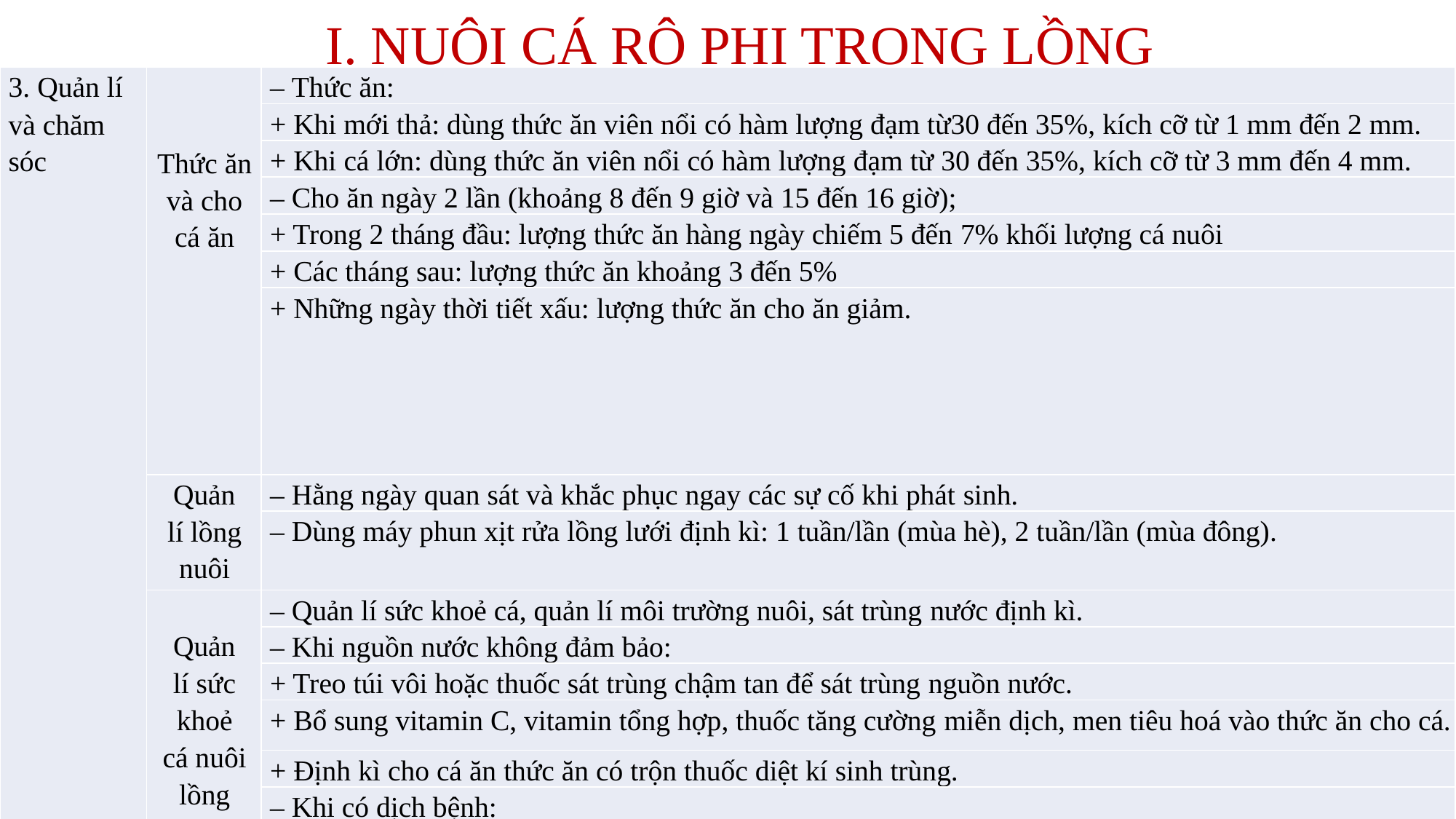

# I. NUÔI CÁ RÔ PHI TRONG LỒNG
| 3. Quản lí và chăm sóc | Thức ăn và cho cá ăn | – Thức ăn: |
| --- | --- | --- |
| và chăm sóc | và cho cá ăn | + Khi mới thả: dùng thức ăn viên nổi có hàm lượng đạm từ30 đến 35%, kích cỡ từ 1 mm đến 2 mm. |
|  |  | + Khi cá lớn: dùng thức ăn viên nổi có hàm lượng đạm từ 30 đến 35%, kích cỡ từ 3 mm đến 4 mm. |
|  |  | – Cho ăn ngày 2 lần (khoảng 8 đến 9 giờ và 15 đến 16 giờ); |
|  |  | + Trong 2 tháng đầu: lượng thức ăn hàng ngày chiếm 5 đến 7% khối lượng cá nuôi |
|  |  | + Các tháng sau: lượng thức ăn khoảng 3 đến 5% |
|  |  | + Những ngày thời tiết xấu: lượng thức ăn cho ăn giảm. |
|  | Quản lí lồng nuôi | – Hằng ngày quan sát và khắc phục ngay các sự cố khi phát sinh. |
|  | lí lồng nuôi | – Dùng máy phun xịt rửa lồng lưới định kì: 1 tuần/lần (mùa hè), 2 tuần/lần (mùa đông). |
|  | Quản lí sức khoẻ cá nuôi lồng | – Quản lí sức khoẻ cá, quản lí môi trường nuôi, sát trùng nước định kì. |
|  | Quản | – Khi nguồn nước không đảm bảo: |
|  | lí sức | + Treo túi vôi hoặc thuốc sát trùng chậm tan để sát trùng nguồn nước. |
|  | khoẻ | + Bổ sung vitamin C, vitamin tổng hợp, thuốc tăng cường miễn dịch, men tiêu hoá vào thức ăn cho cá. |
|  | cá nuôi | + Định kì cho cá ăn thức ăn có trộn thuốc diệt kí sinh trùng. |
|  | lồng | – Khi có dịch bệnh: |
|  |  | + Vớt cá chết, cá bệnh nặng ra khỏi lồng nuôi, kiểm tra lâm sàng, xin tư vấn của nhà chuyên môn. |
|  |  | + Tiến hành sát trùng lưới, dụng cụ, nguồn nước nuôi. |
|  |  | + Điều trị bằng các loại thuốc được phép theo quy định,... |